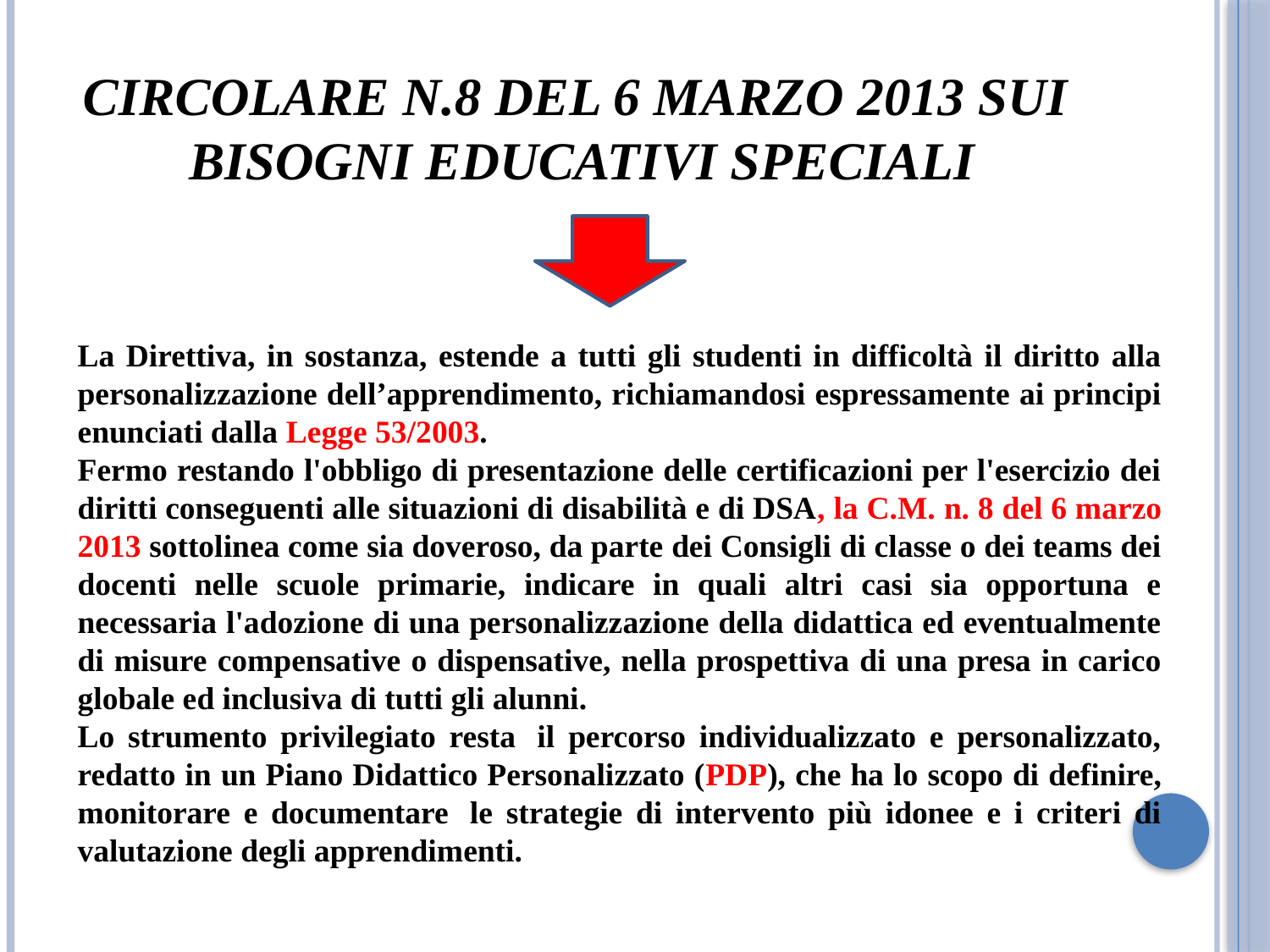

# Circolare n.8 del 6 marzo 2013 sui Bisogni Educativi Speciali

La Direttiva, in sostanza, estende a tutti gli studenti in difficoltà il diritto alla personalizzazione dell’apprendimento, richiamandosi espressamente ai principi enunciati dalla Legge 53/2003.
Fermo restando l'obbligo di presentazione delle certificazioni per l'esercizio dei diritti conseguenti alle situazioni di disabilità e di DSA, la C.M. n. 8 del 6 marzo 2013 sottolinea come sia doveroso, da parte dei Consigli di classe o dei teams dei docenti nelle scuole primarie, indicare in quali altri casi sia opportuna e necessaria l'adozione di una personalizzazione della didattica ed eventualmente di misure compensative o dispensative, nella prospettiva di una presa in carico globale ed inclusiva di tutti gli alunni.
Lo strumento privilegiato resta  il percorso individualizzato e personalizzato, redatto in un Piano Didattico Personalizzato (PDP), che ha lo scopo di definire, monitorare e documentare  le strategie di intervento più idonee e i criteri di valutazione degli apprendimenti.